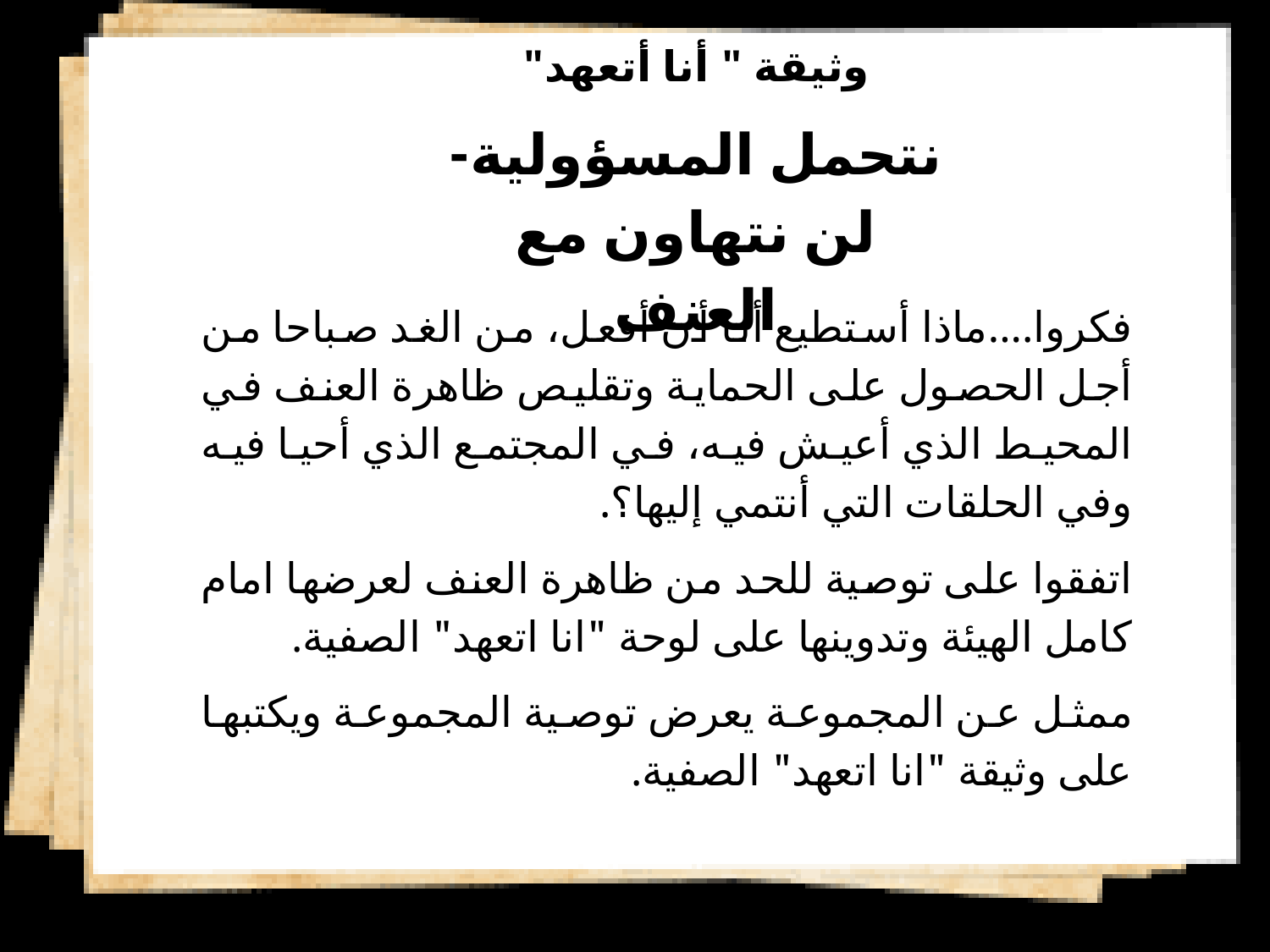

وثيقة " أنا أتعهد"
نتحمل المسؤولية- لن نتهاون مع العنف

فكروا....ماذا أستطيع أنا أن أفعل، من الغد صباحا من أجل الحصول على الحماية وتقليص ظاهرة العنف في المحيط الذي أعيش فيه، في المجتمع الذي أحيا فيه وفي الحلقات التي أنتمي إليها؟.
اتفقوا على توصية للحد من ظاهرة العنف لعرضها امام كامل الهيئة وتدوينها على لوحة "انا اتعهد" الصفية.
ممثل عن المجموعة يعرض توصية المجموعة ويكتبها على وثيقة "انا اتعهد" الصفية.